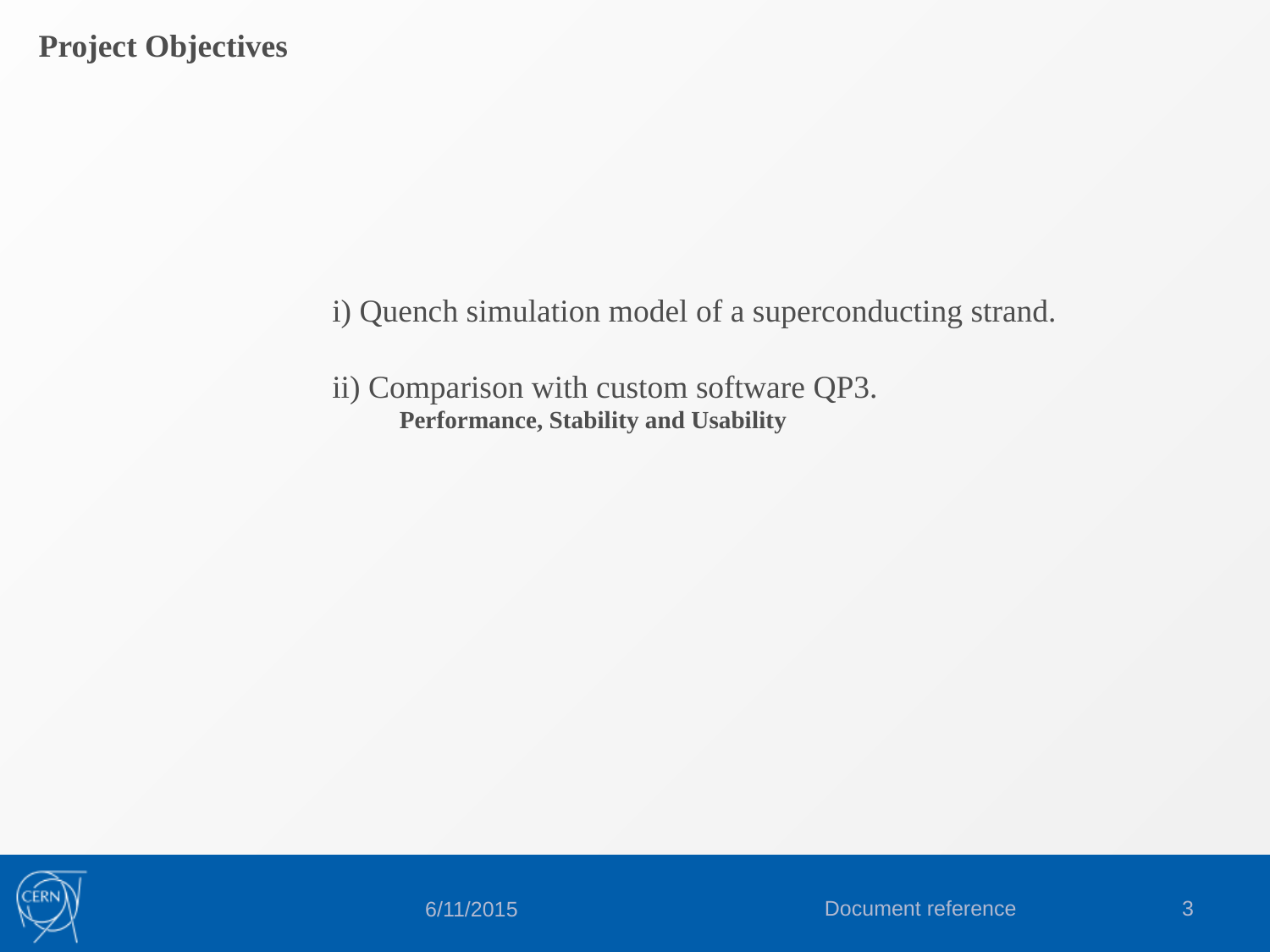

Project Objectives
i) Quench simulation model of a superconducting strand.

ii) Comparison with custom software QP3.
           Performance, Stability and Usability
Document reference
3
6/11/2015